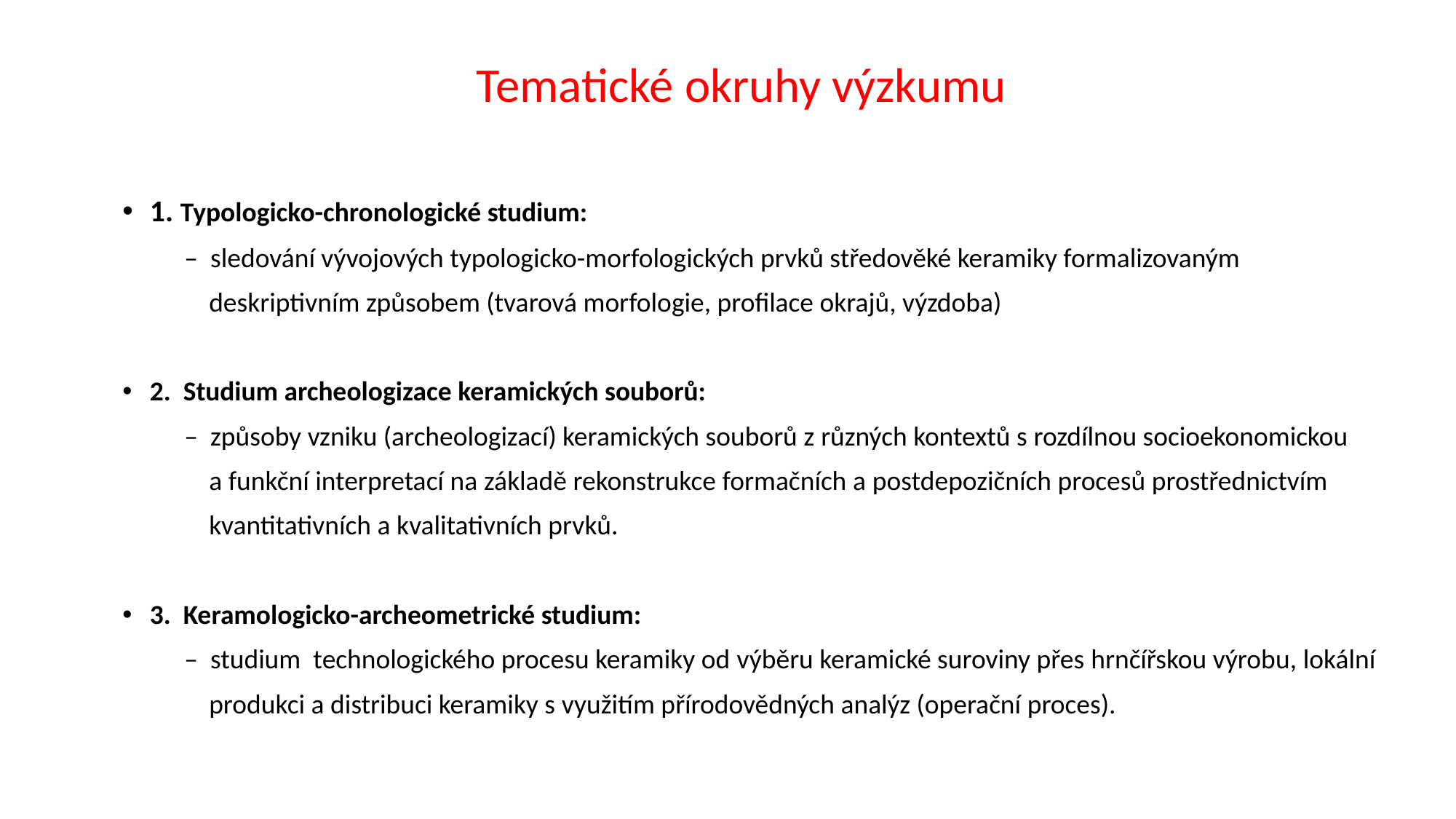

# Tematické okruhy výzkumu
1. Typologicko-chronologické studium:
          –  sledování vývojových typologicko-morfologických prvků středověké keramiky formalizovaným
              deskriptivním způsobem (tvarová morfologie, profilace okrajů, výzdoba)

2.  Studium archeologizace keramických souborů:
          –  způsoby vzniku (archeologizací) keramických souborů z různých kontextů s rozdílnou socioekonomickou
              a funkční interpretací na základě rekonstrukce formačních a postdepozičních procesů prostřednictvím
              kvantitativních a kvalitativních prvků.

3.  Keramologicko-archeometrické studium:
          –  studium  technologického procesu keramiky od výběru keramické suroviny přes hrnčířskou výrobu, lokální
              produkci a distribuci keramiky s využitím přírodovědných analýz (operační proces).